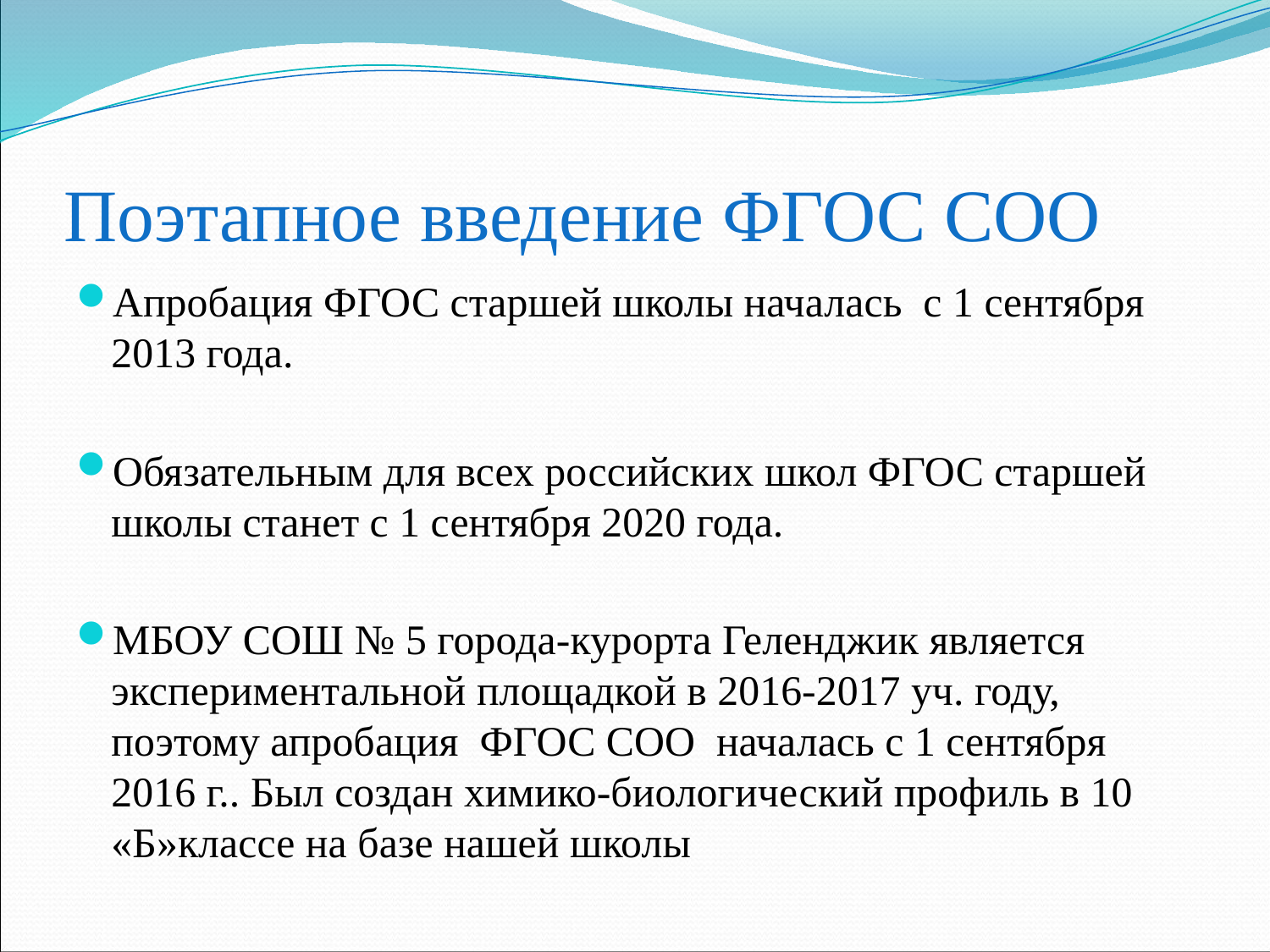

# Поэтапное введение ФГОС СОО
Апробация ФГОС старшей школы началась  с 1 сентября 2013 года.

Обязательным для всех российских школ ФГОС старшей школы станет с 1 сентября 2020 года.

МБОУ СОШ № 5 города-курорта Геленджик является экспериментальной площадкой в 2016-2017 уч. году, поэтому апробация  ФГОС СОО  началась с 1 сентября 2016 г.. Был создан химико-биологический профиль в 10 «Б»классе на базе нашей школы